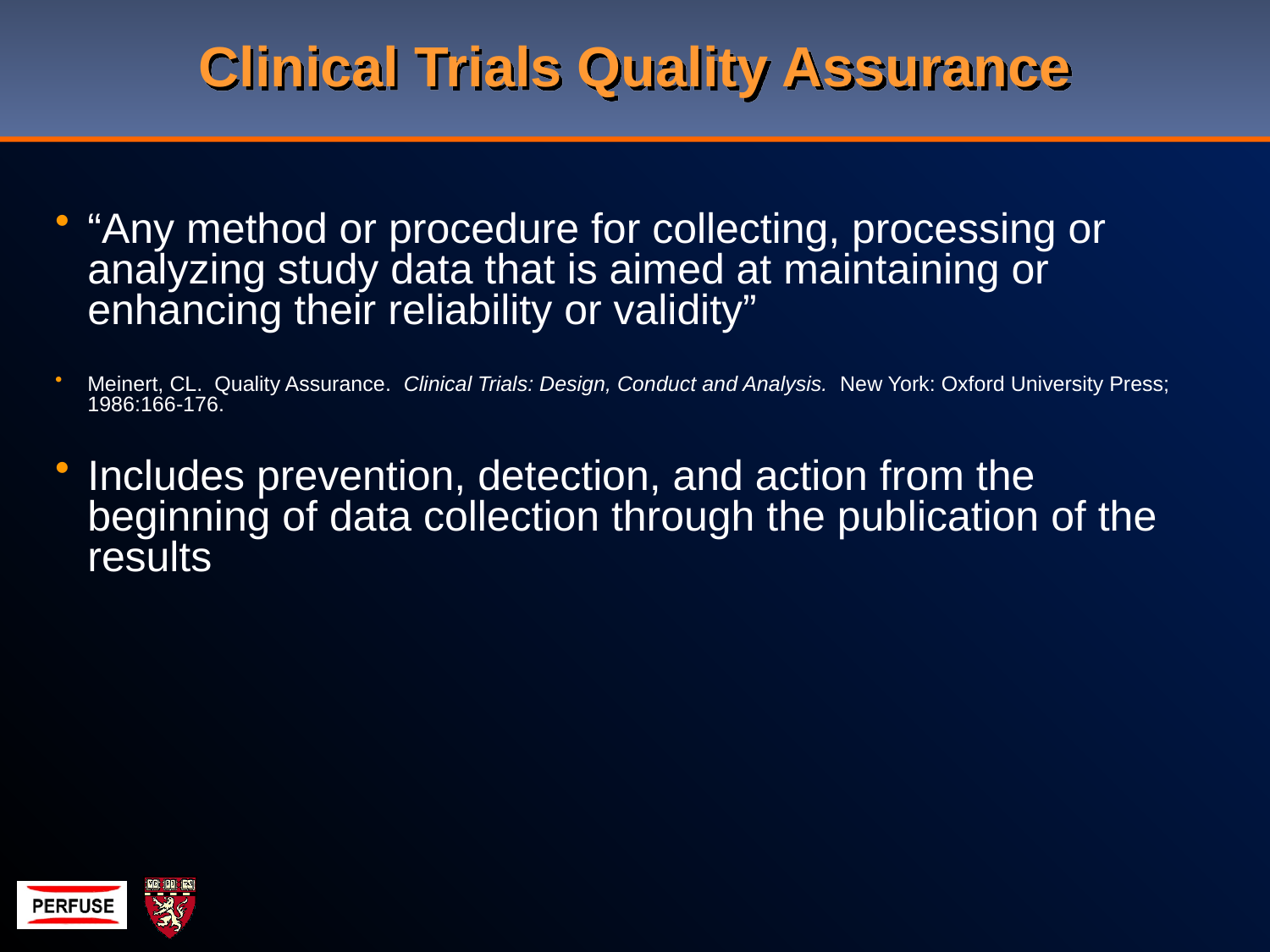

# Clinical Trials Quality Assurance
“Any method or procedure for collecting, processing or analyzing study data that is aimed at maintaining or enhancing their reliability or validity”
Meinert, CL.  Quality Assurance.  Clinical Trials: Design, Conduct and Analysis.  New York: Oxford University Press; 1986:166-176.
Includes prevention, detection, and action from the beginning of data collection through the publication of the results